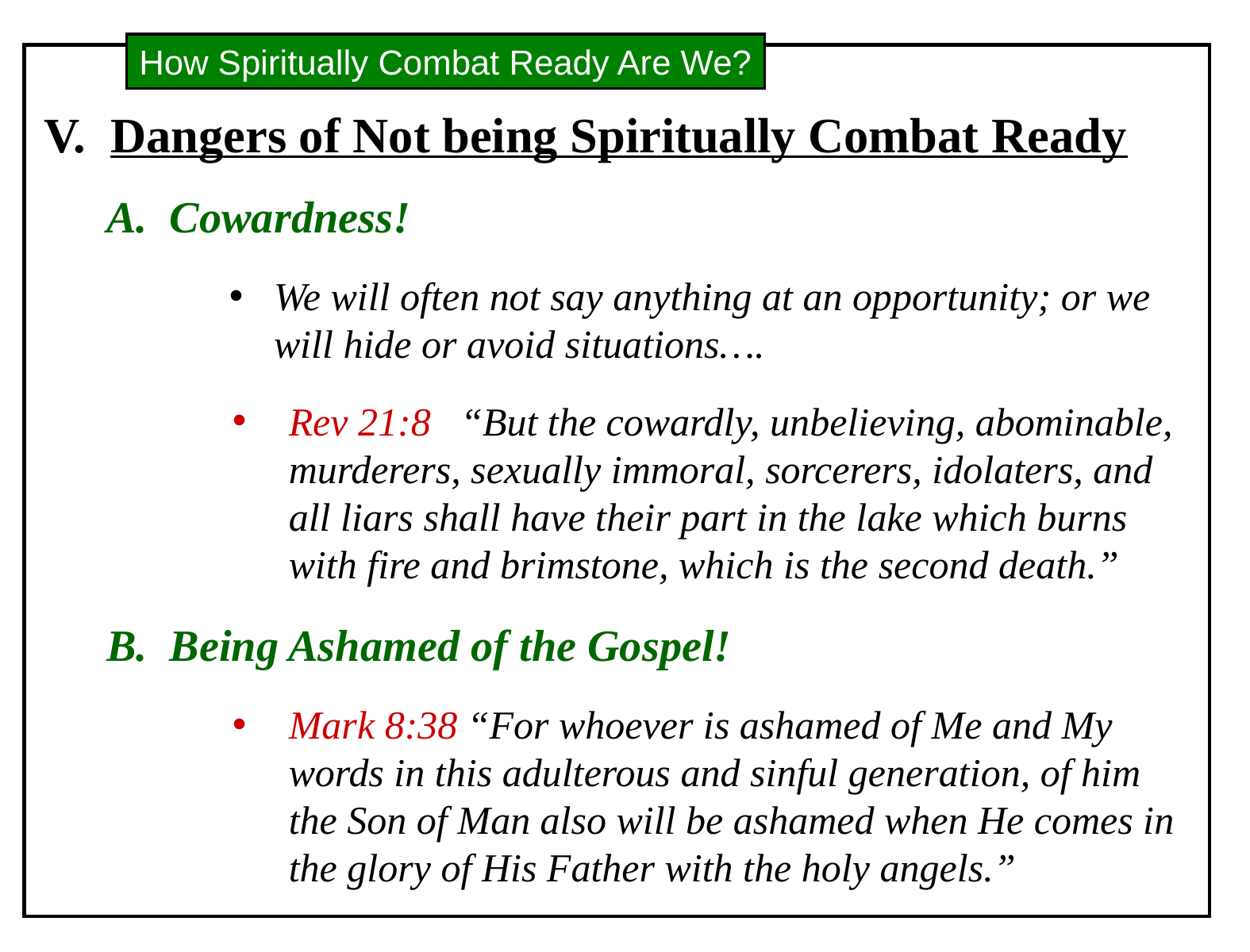

How Spiritually Combat Ready Are We?

V.  Dangers of Not being Spiritually Combat Ready

A.  Cowardness!
We will often not say anything at an opportunity; or we will hide or avoid situations….
Rev 21:8   “But the cowardly, unbelieving, abominable, murderers, sexually immoral, sorcerers, idolaters, and all liars shall have their part in the lake which burns with fire and brimstone, which is the second death.”
B.  Being Ashamed of the Gospel!
Mark 8:38 “For whoever is ashamed of Me and My words in this adulterous and sinful generation, of him the Son of Man also will be ashamed when He comes in the glory of His Father with the holy angels.”